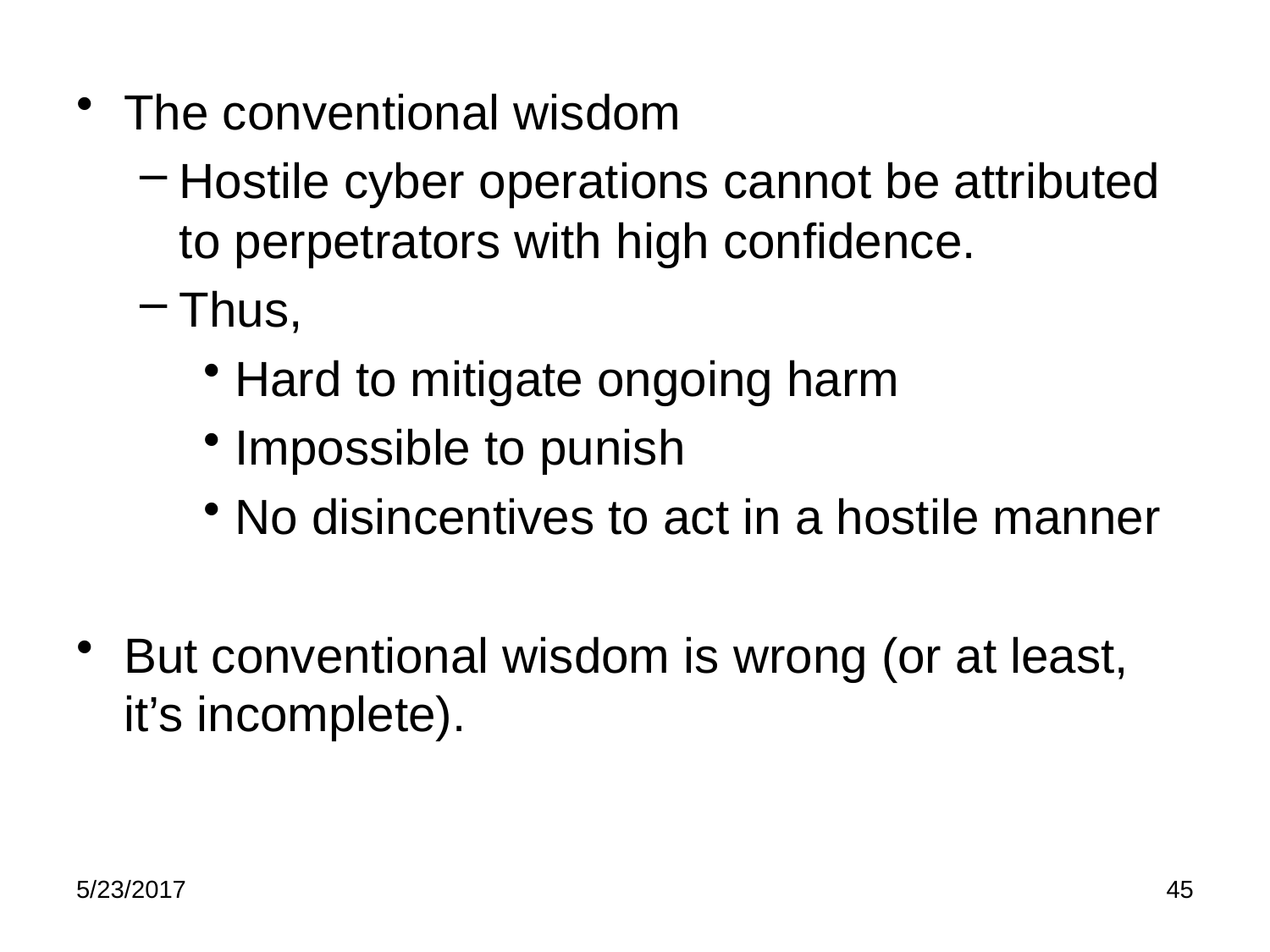

The conventional wisdom
Hostile cyber operations cannot be attributed to perpetrators with high confidence.
Thus,
Hard to mitigate ongoing harm
Impossible to punish
No disincentives to act in a hostile manner

But conventional wisdom is wrong (or at least, it’s incomplete).

5/23/2017
45